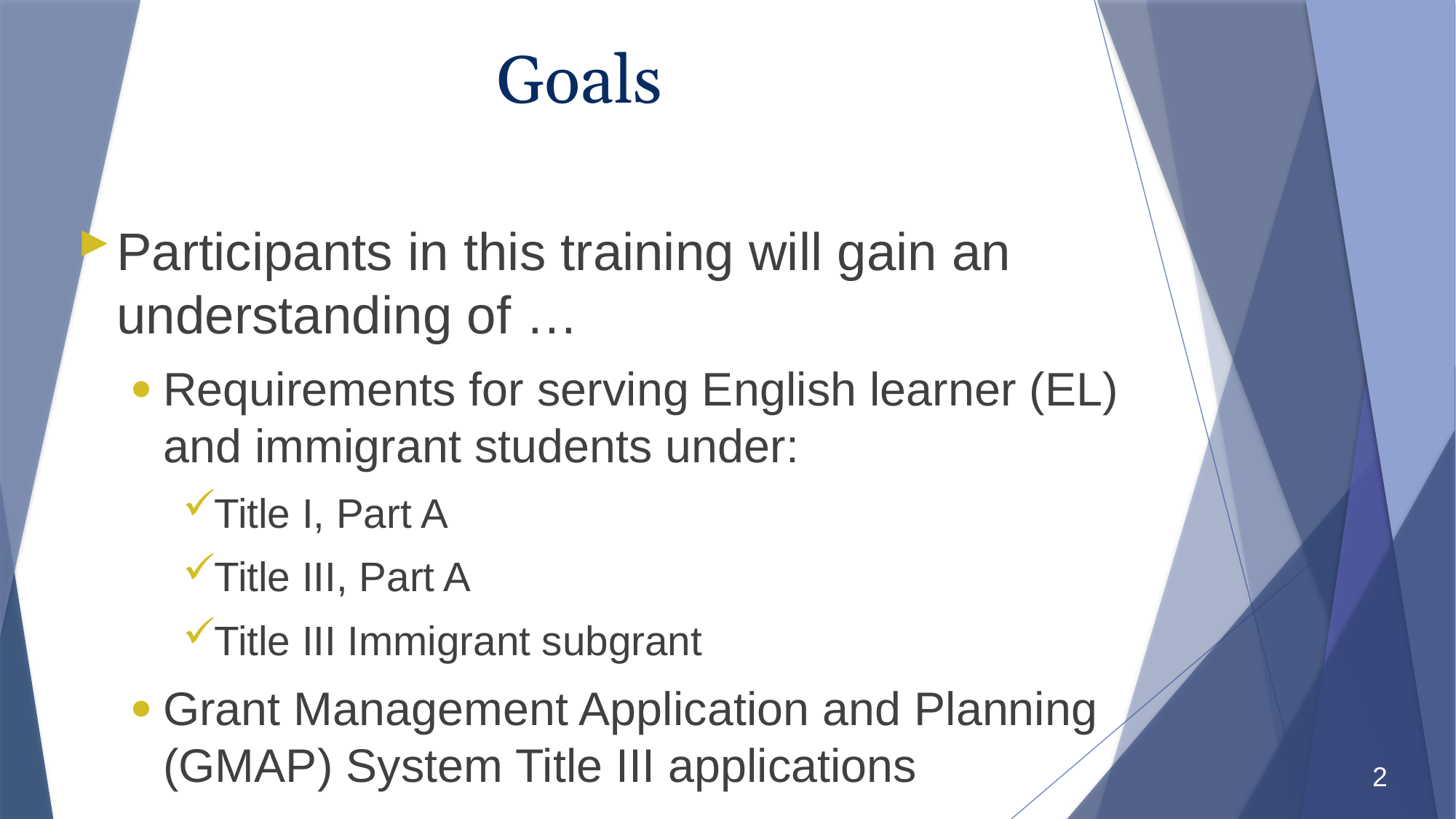

# Goals
Participants in this training will gain an understanding of …
Requirements for serving English learner (EL) and immigrant students under:
Title I, Part A
Title III, Part A
Title III Immigrant subgrant
Grant Management Application and Planning (GMAP) System Title III applications

2